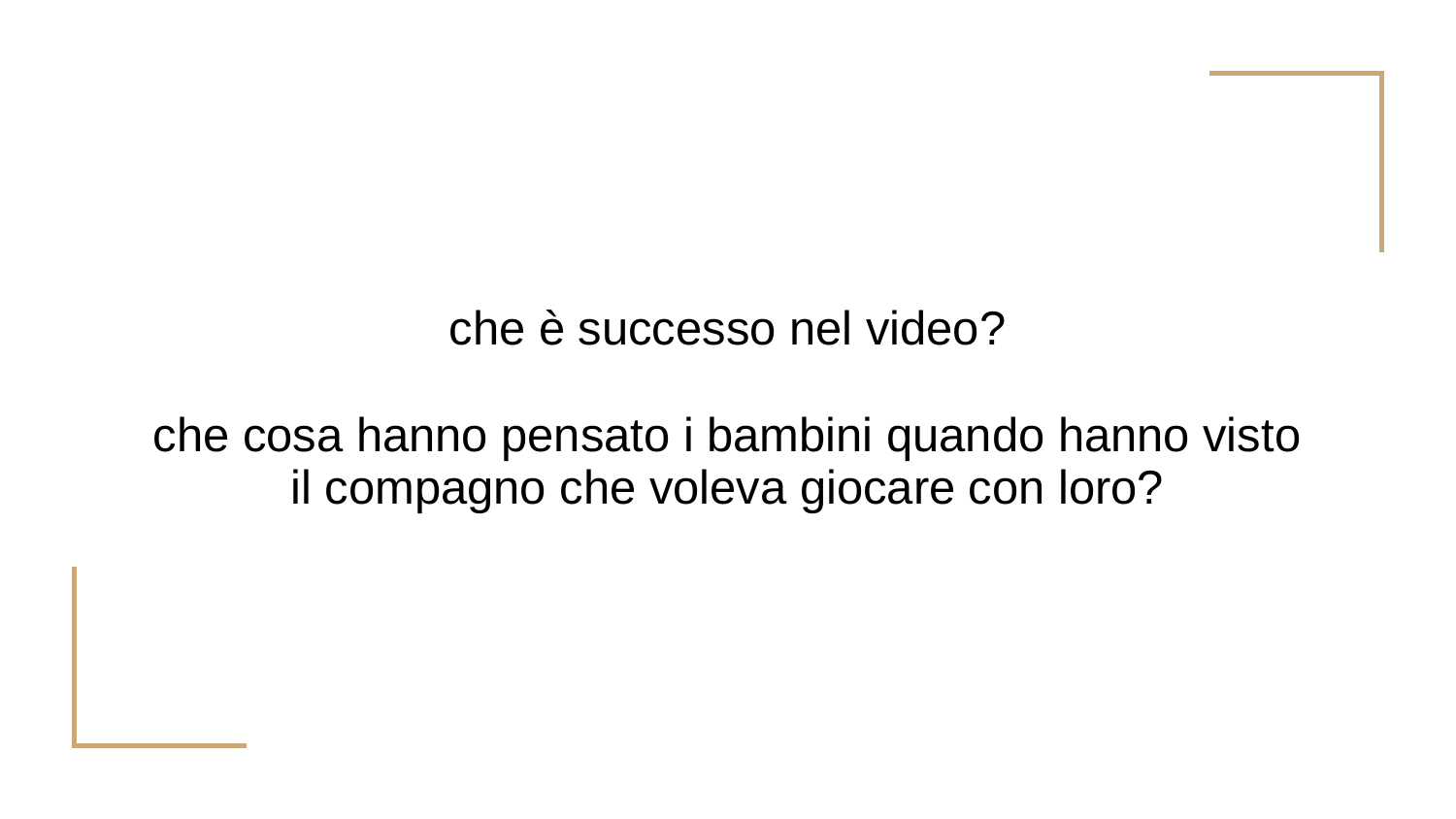

# che è successo nel video?

che cosa hanno pensato i bambini quando hanno visto il compagno che voleva giocare con loro?